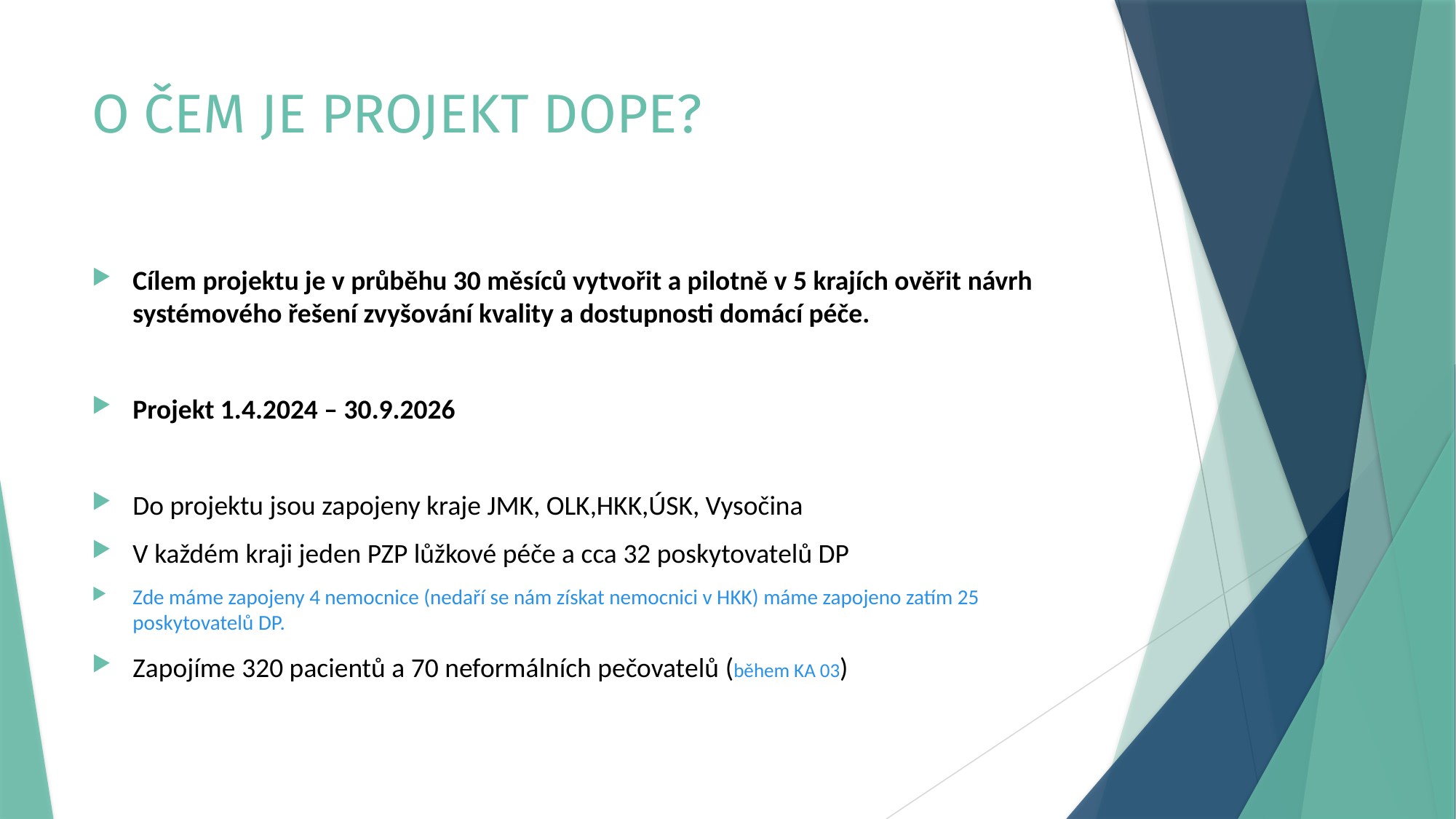

# O ČEM JE PROJEKT DOPE?

Cílem projektu je v průběhu 30 měsíců vytvořit a pilotně v 5 krajích ověřit návrh systémového řešení zvyšování kvality a dostupnosti domácí péče.

Projekt 1.4.2024 – 30.9.2026

Do projektu jsou zapojeny kraje JMK, OLK,HKK,ÚSK, Vysočina
V každém kraji jeden PZP lůžkové péče a cca 32 poskytovatelů DP
Zde máme zapojeny 4 nemocnice (nedaří se nám získat nemocnici v HKK) máme zapojeno zatím 25 poskytovatelů DP.
Zapojíme 320 pacientů a 70 neformálních pečovatelů (během KA 03)